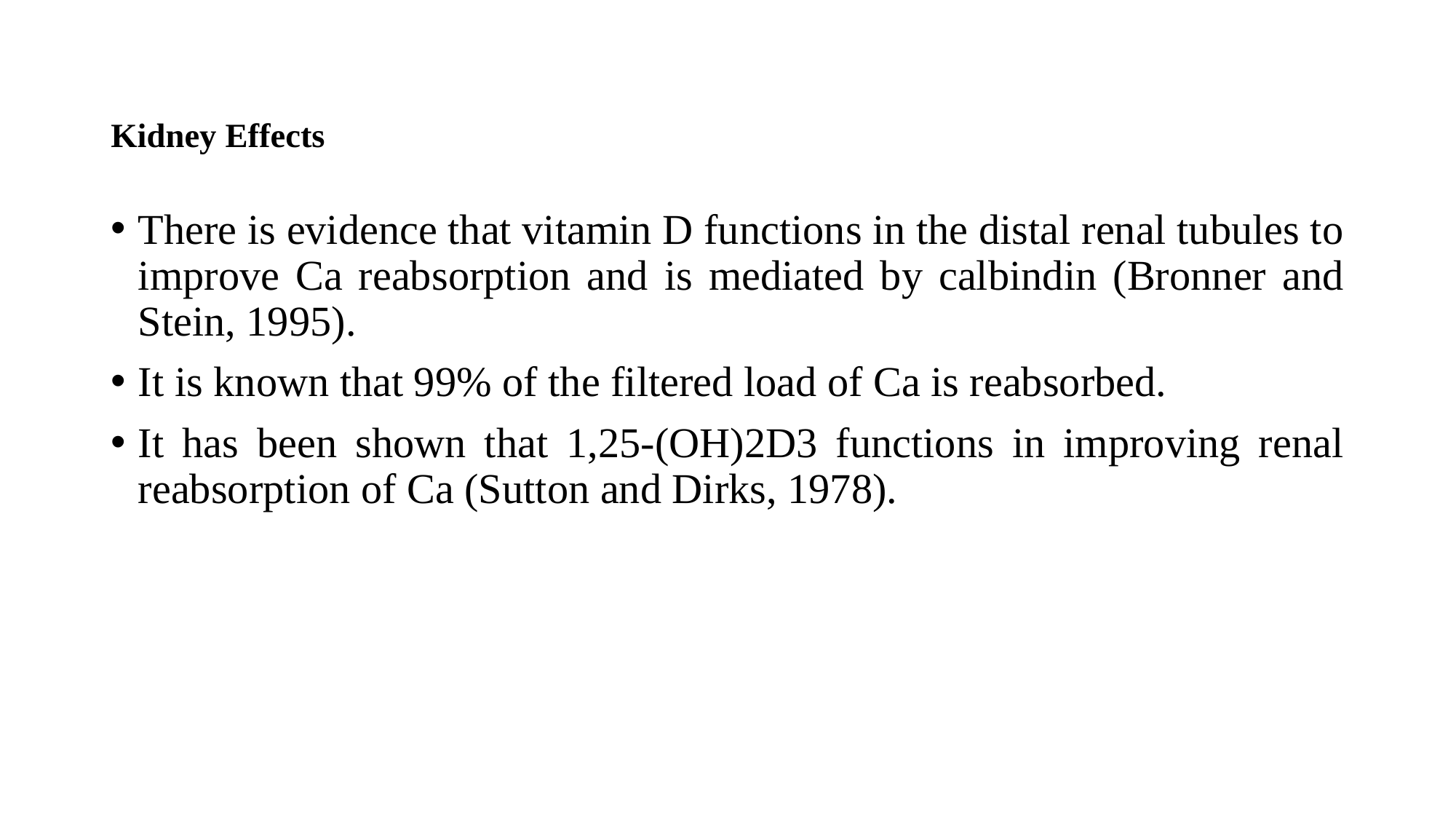

# Kidney Effects
There is evidence that vitamin D functions in the distal renal tubules to improve Ca reabsorption and is mediated by calbindin (Bronner and Stein, 1995).
It is known that 99% of the filtered load of Ca is reabsorbed.
It has been shown that 1,25-(OH)2D3 functions in improving renal reabsorption of Ca (Sutton and Dirks, 1978).